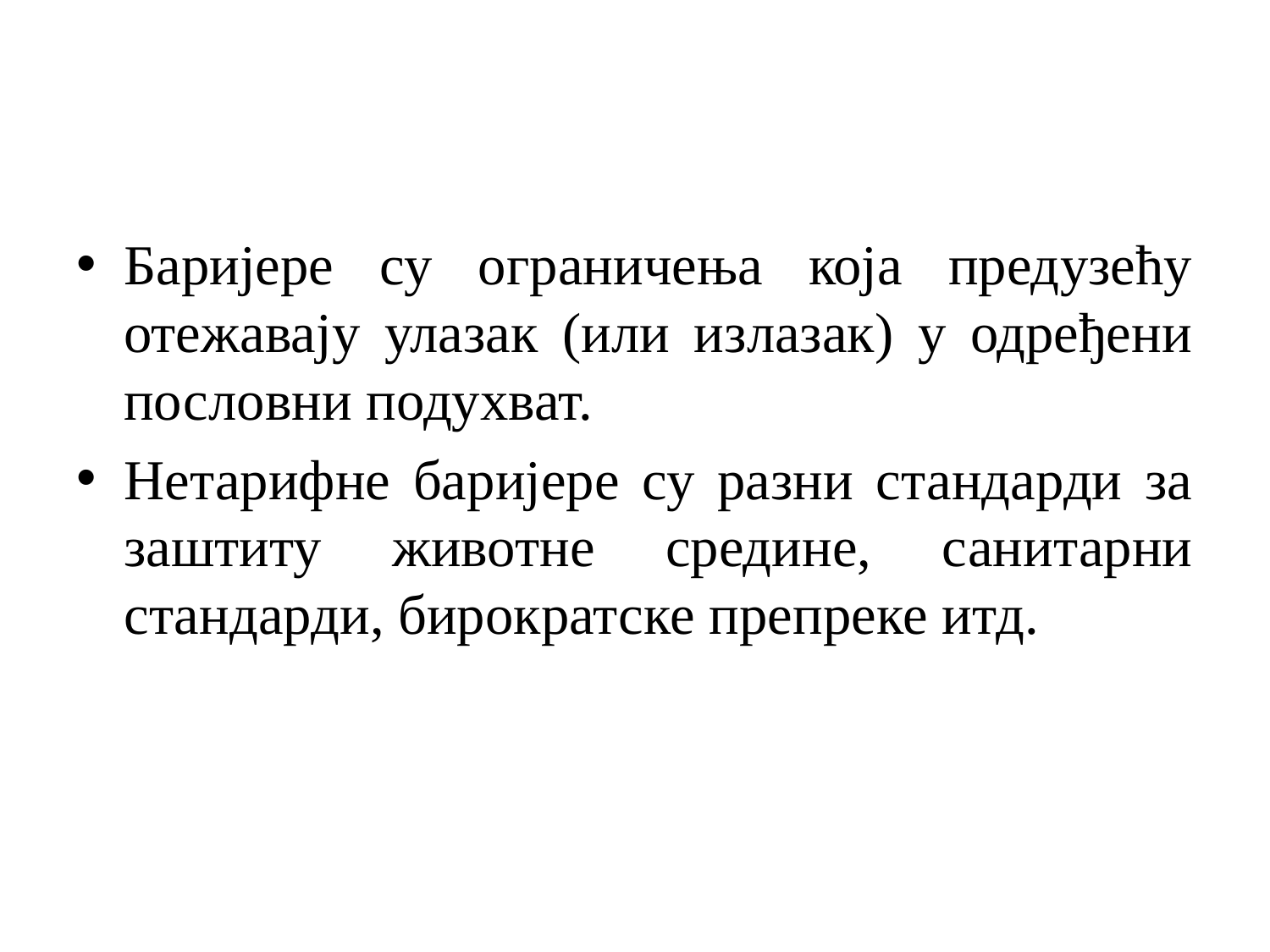

#
Баријере су ограничења која предузећу отежавају улазак (или излазак) у одређени пословни подухват.
Нетарифне баријере су разни стандарди за заштиту животне средине, санитарни стандарди, бирократске препреке итд.